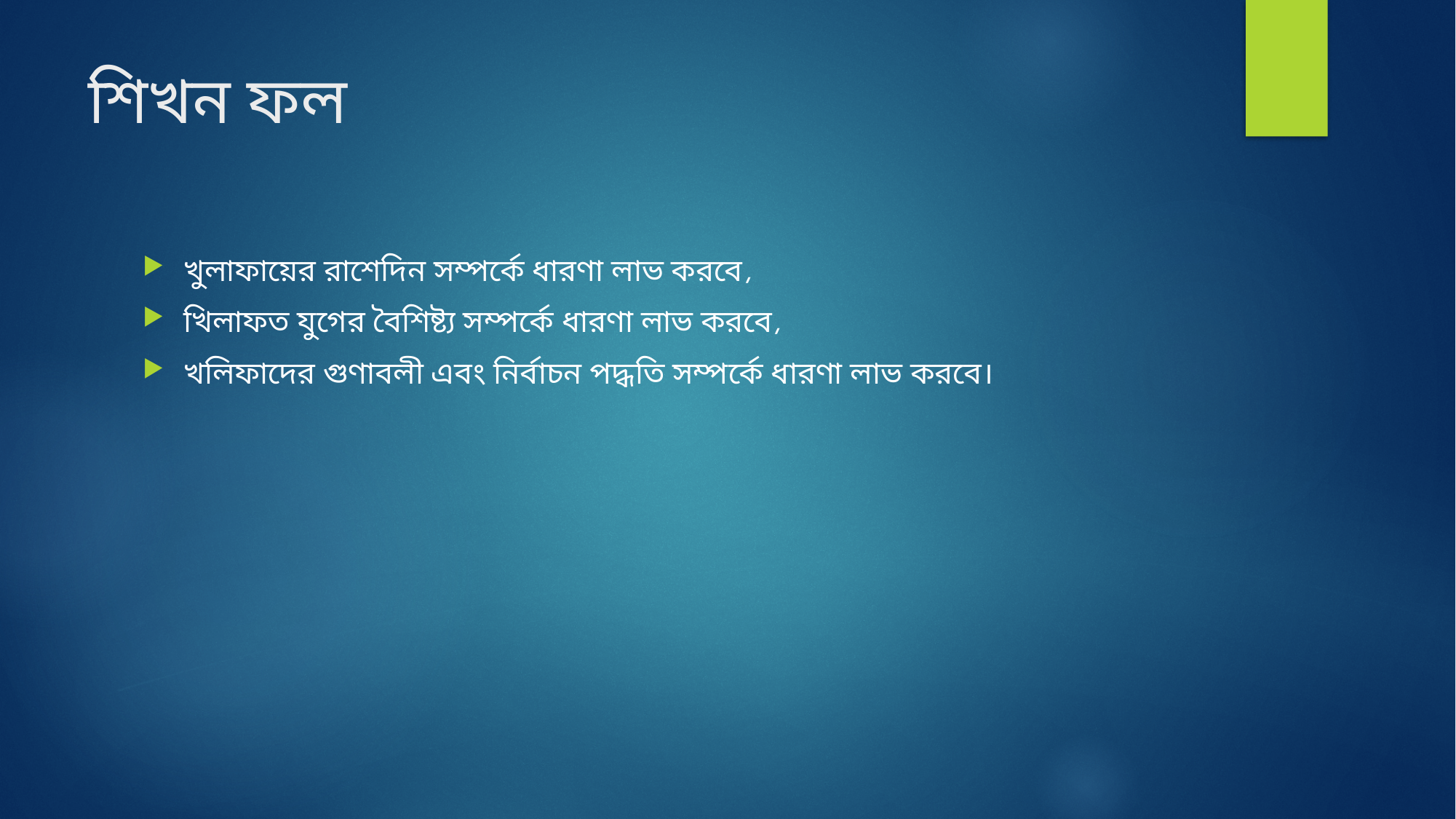

# শিখন ফল
খুলাফায়ের রাশেদিন সম্পর্কে ধারণা লাভ করবে,
খিলাফত যুগের বৈশিষ্ট্য সম্পর্কে ধারণা লাভ করবে,
খলিফাদের গুণাবলী এবং নির্বাচন পদ্ধতি সম্পর্কে ধারণা লাভ করবে।